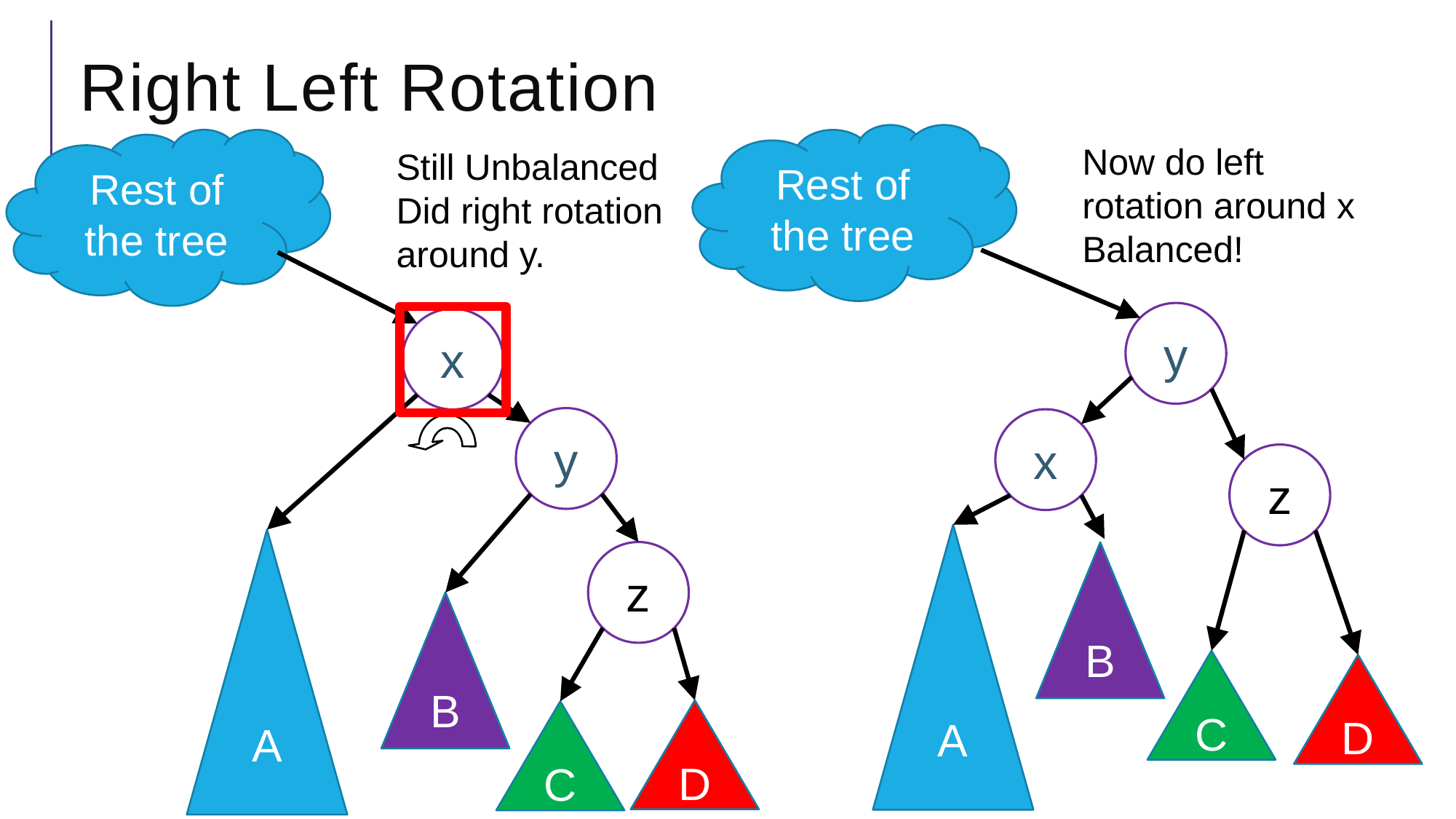

# Right Left Rotation
Rest of the tree
Rest of the tree
Now do left rotation around x
Balanced!
Still Unbalanced
Did right rotation around y.
y

x

y
x
z
A
A
z
B
B
C
D
D
C